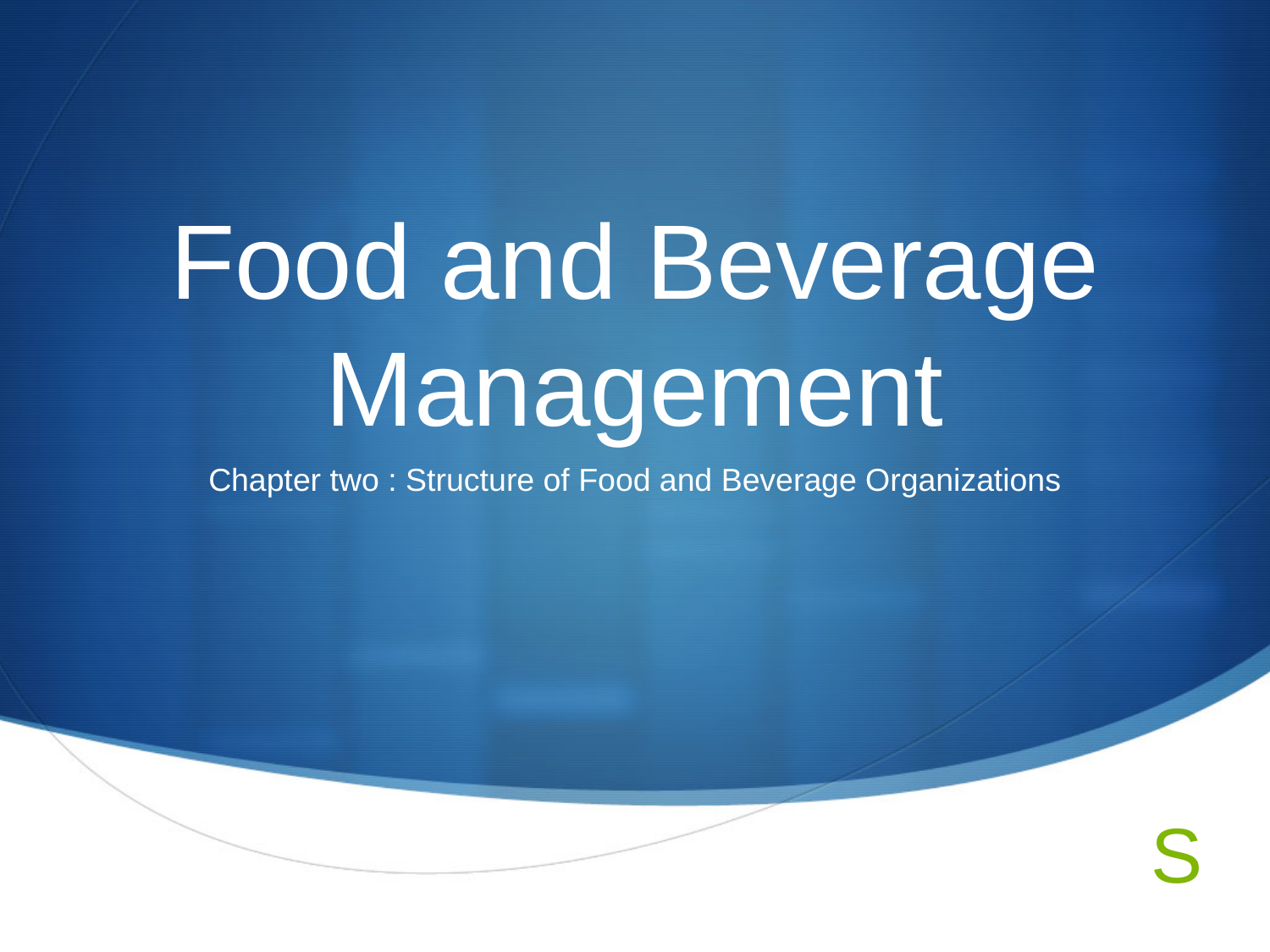

# Food and Beverage Management
Chapter two : Structure of Food and Beverage Organizations